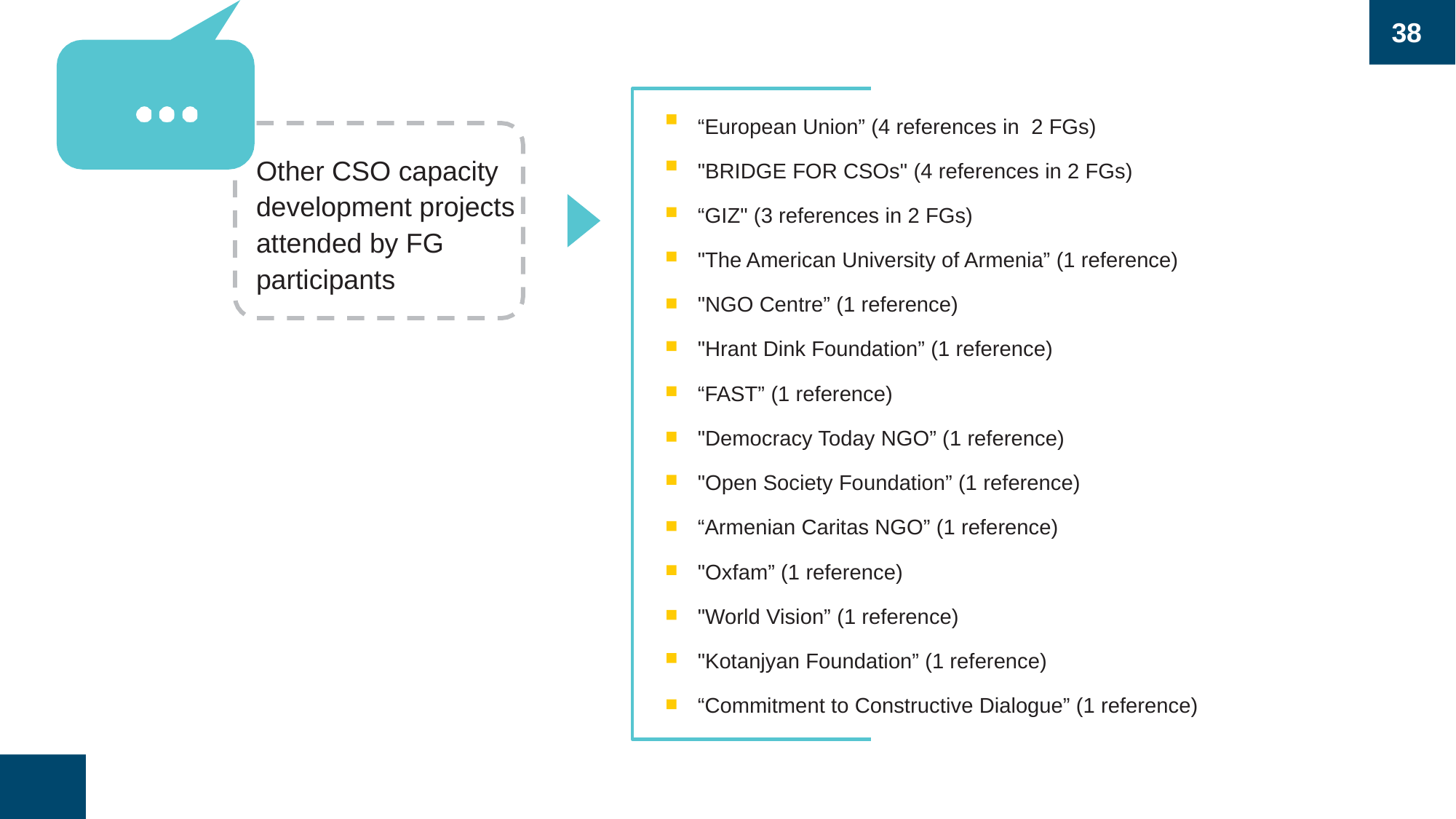

38

“European Union” (4 references in  2 FGs)
"BRIDGE FOR CSOs" (4 references in 2 FGs)
“GIZ" (3 references in 2 FGs)
"The American University of Armenia” (1 reference)
"NGO Centre” (1 reference)
"Hrant Dink Foundation” (1 reference)
“FAST” (1 reference)
"Democracy Today NGO” (1 reference)
"Open Society Foundation” (1 reference)
“Armenian Caritas NGO” (1 reference)
"Oxfam” (1 reference)
"World Vision” (1 reference)
"Kotanjyan Foundation” (1 reference)
“Commitment to Constructive Dialogue” (1 reference)

Other CSO capacity development projects attended by FG participants